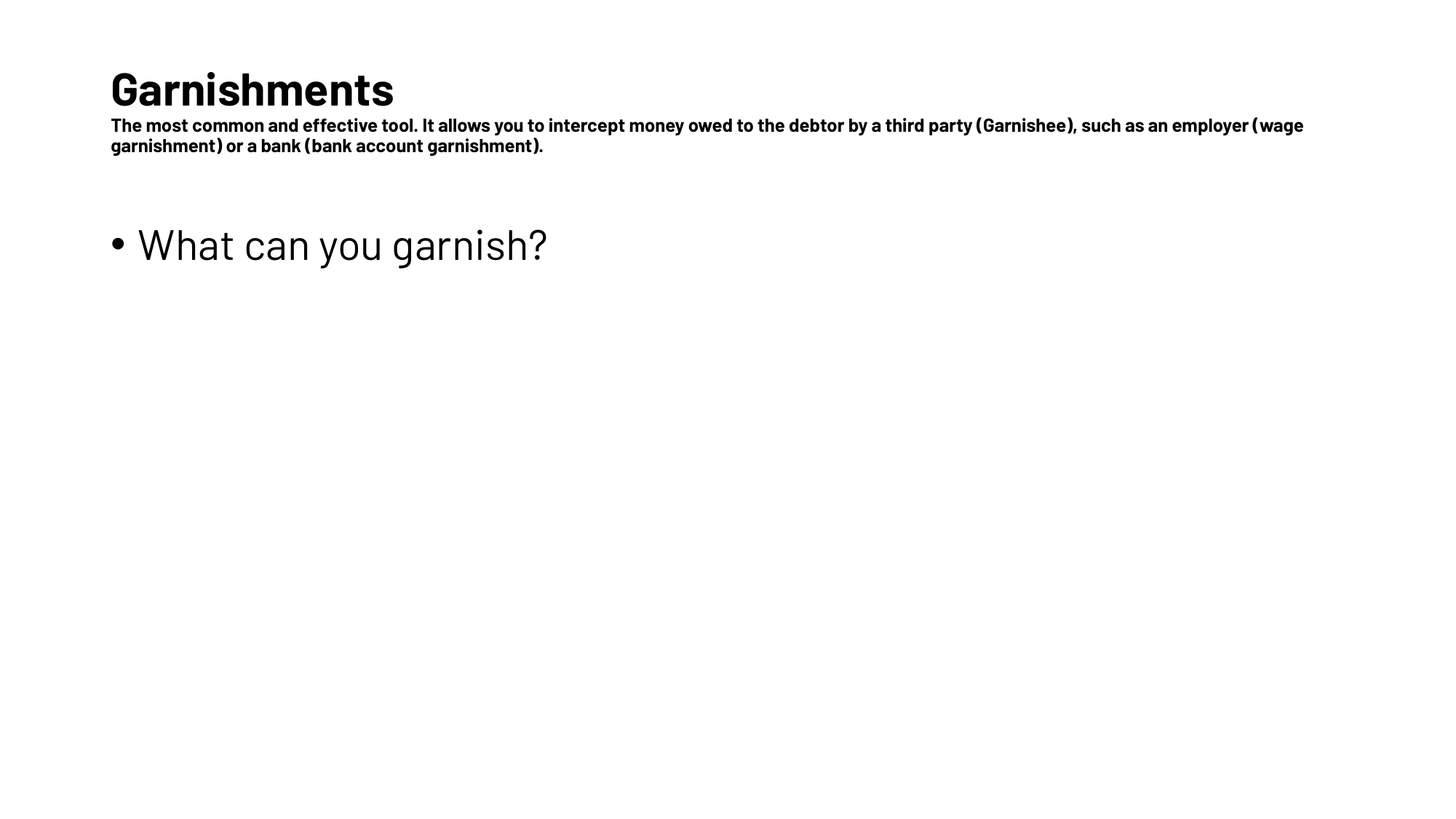

# Garnishments The most common and effective tool. It allows you to intercept money owed to the debtor by a third party (Garnishee), such as an employer (wage garnishment) or a bank (bank account garnishment).
What can you garnish?